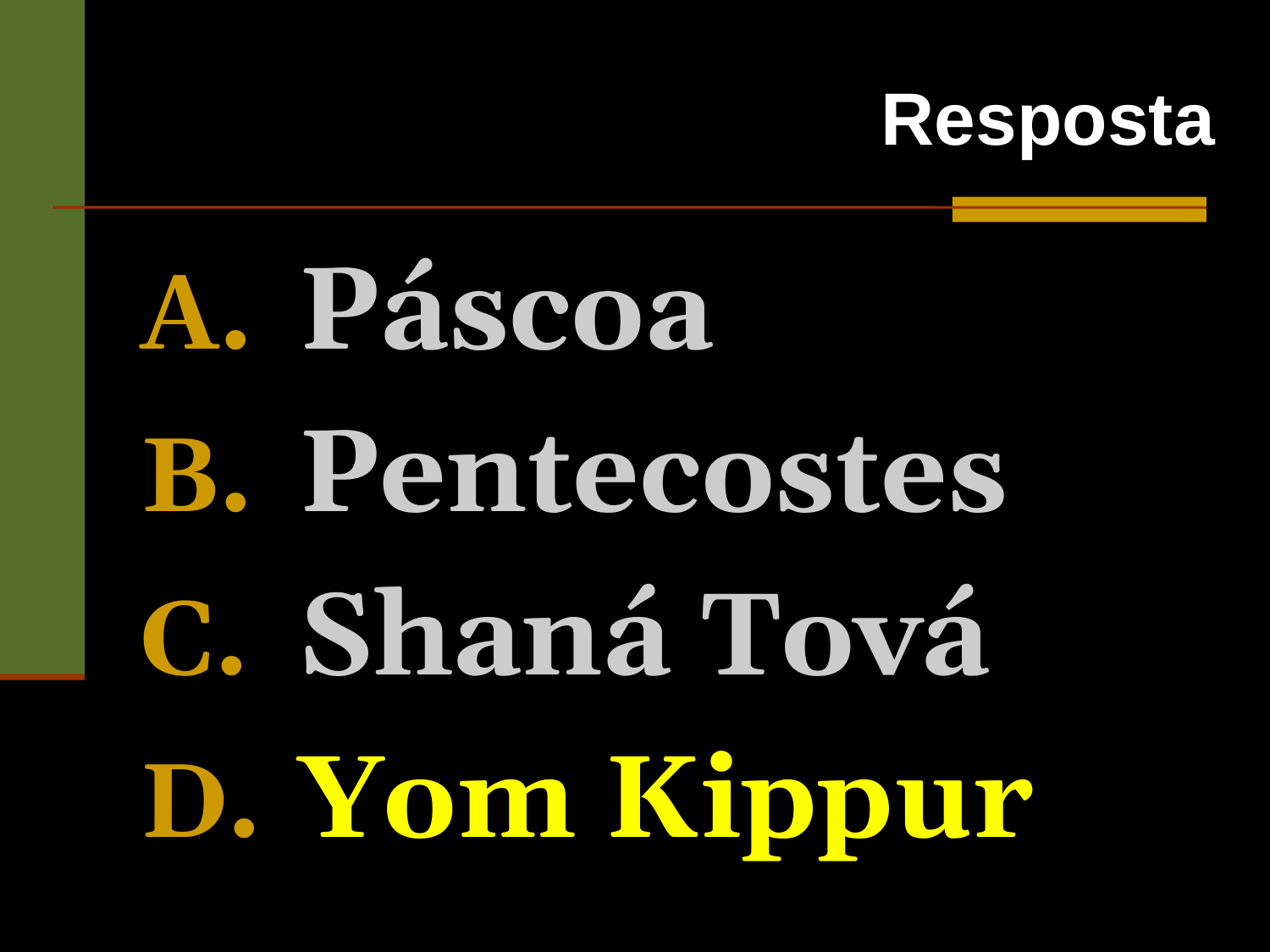

Resposta
Páscoa
Pentecostes
Shaná Tová
Yom Kippur